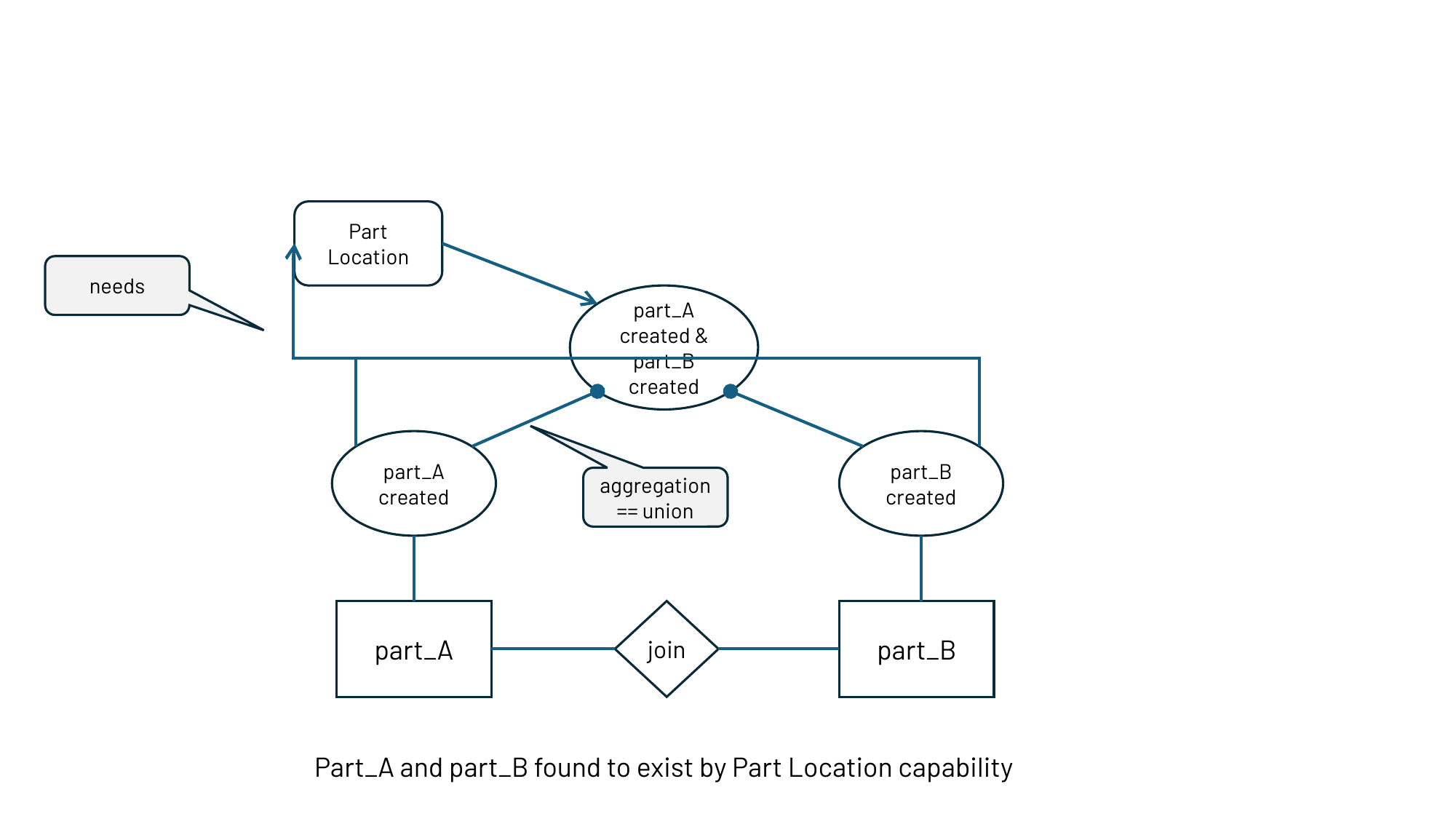

Part Location
needs
part_A created & part_B created
part_A created
part_B created
aggregation
== union
join
part_B
part_A
Part_A and part_B found to exist by Part Location capability